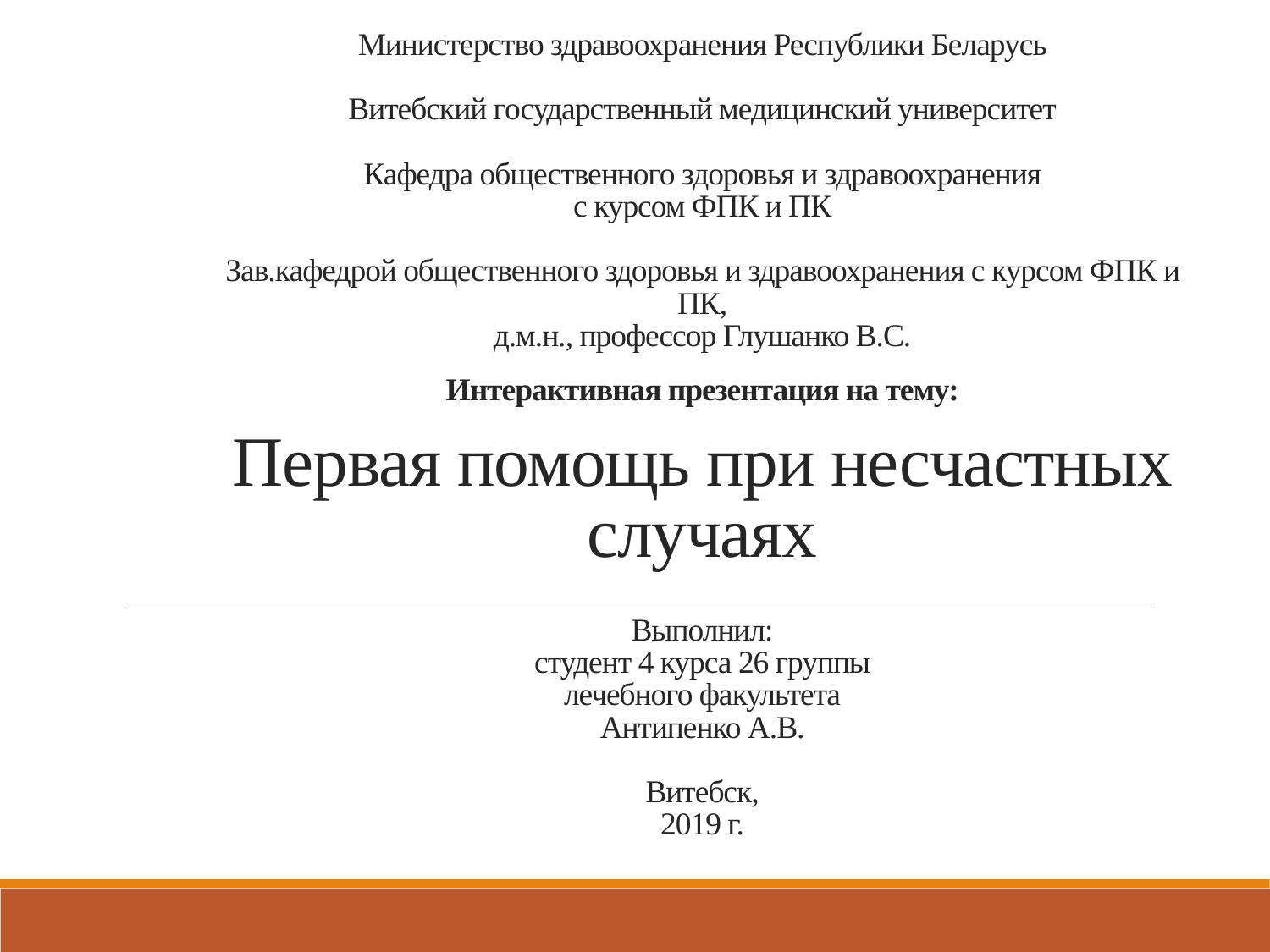

# Министерство здравоохранения Республики Беларусь   Витебский государственный медицинский университет  Кафедра общественного здоровья и здравоохранения с курсом ФПК и ПК   Зав.кафедрой общественного здоровья и здравоохранения с курсом ФПК и ПК, д.м.н., профессор Глушанко В.С. Интерактивная презентация на тему:   Первая помощь при несчастных случаях   Выполнил: студент 4 курса 26 группы лечебного факультета Антипенко А.В.   Витебск, 2019 г.